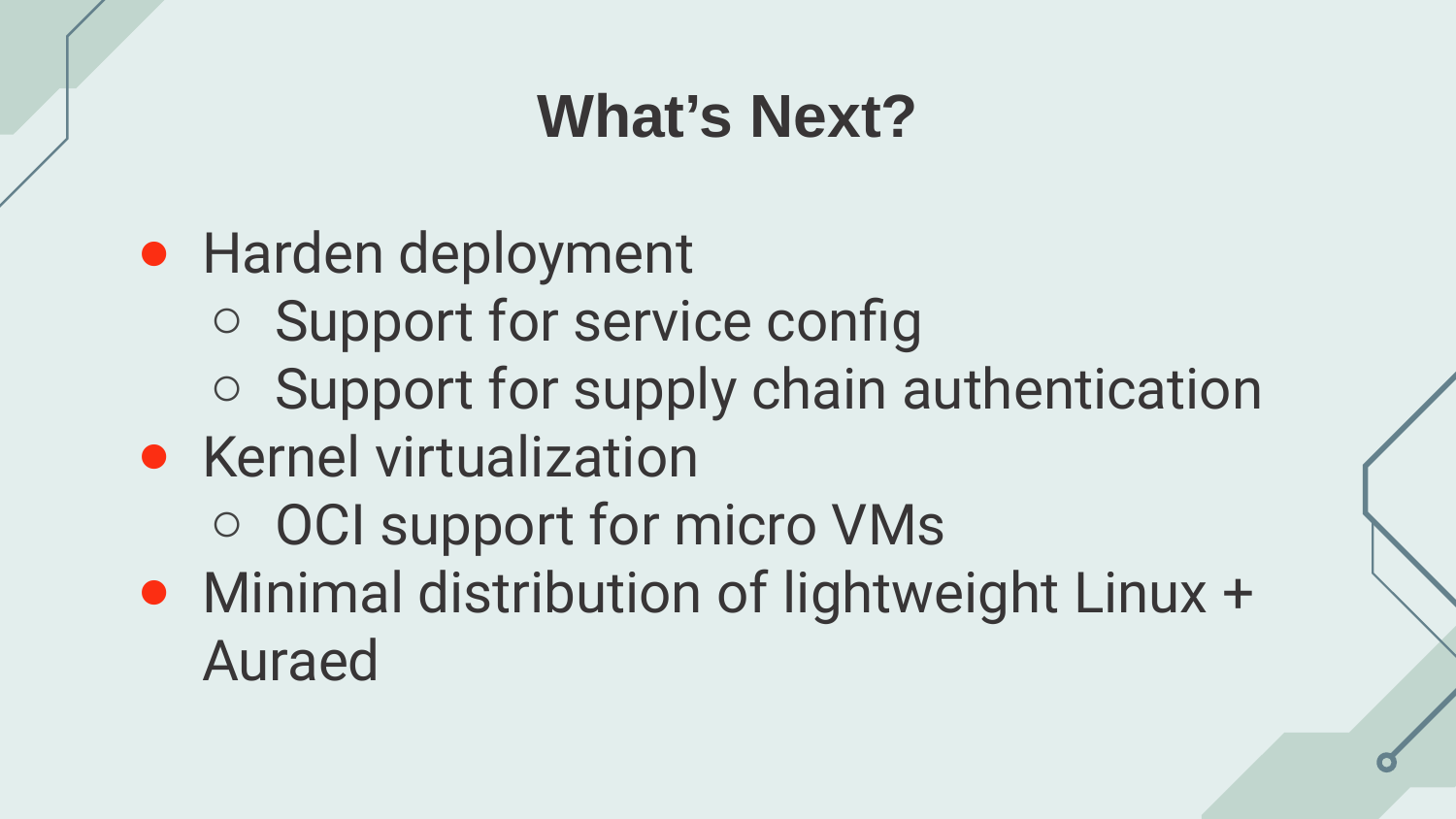

# What’s Next?
Harden deployment
Support for service config
Support for supply chain authentication
Kernel virtualization
OCI support for micro VMs
Minimal distribution of lightweight Linux + Auraed